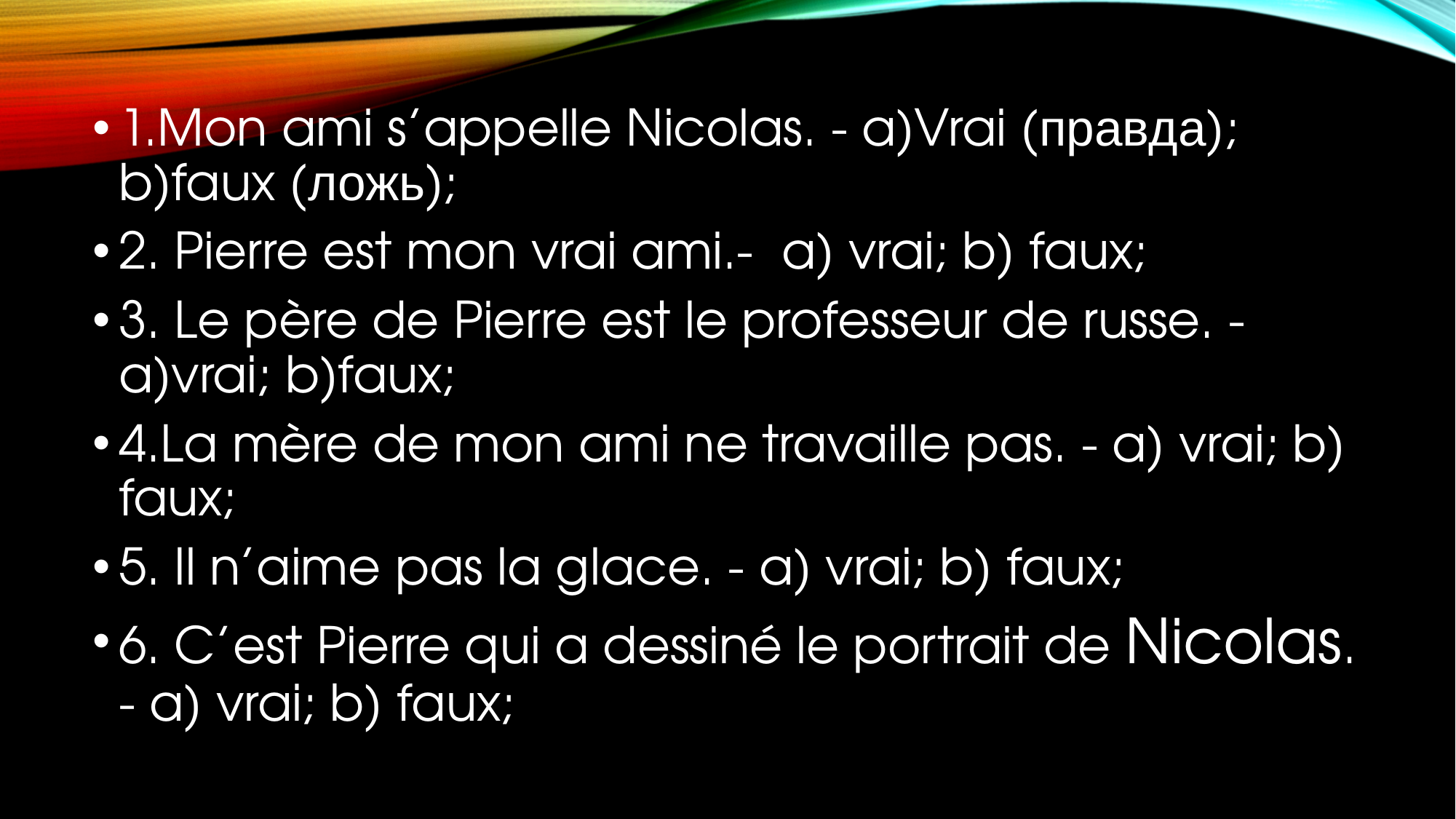

1.Mon ami s’appelle Nicolas. - a)Vrai (правда); b)faux (ложь);
2. Pierre est mon vrai ami.-  a) vrai; b) faux;
3. Le père de Pierre est le professeur de russe. - a)vrai; b)faux;
4.La mère de mon ami ne travaille pas. - a) vrai; b) faux;
5. Il n’aime pas la glace. - a) vrai; b) faux;
6. C’est Pierre qui a dessiné le portrait de Nicolas. - a) vrai; b) faux;